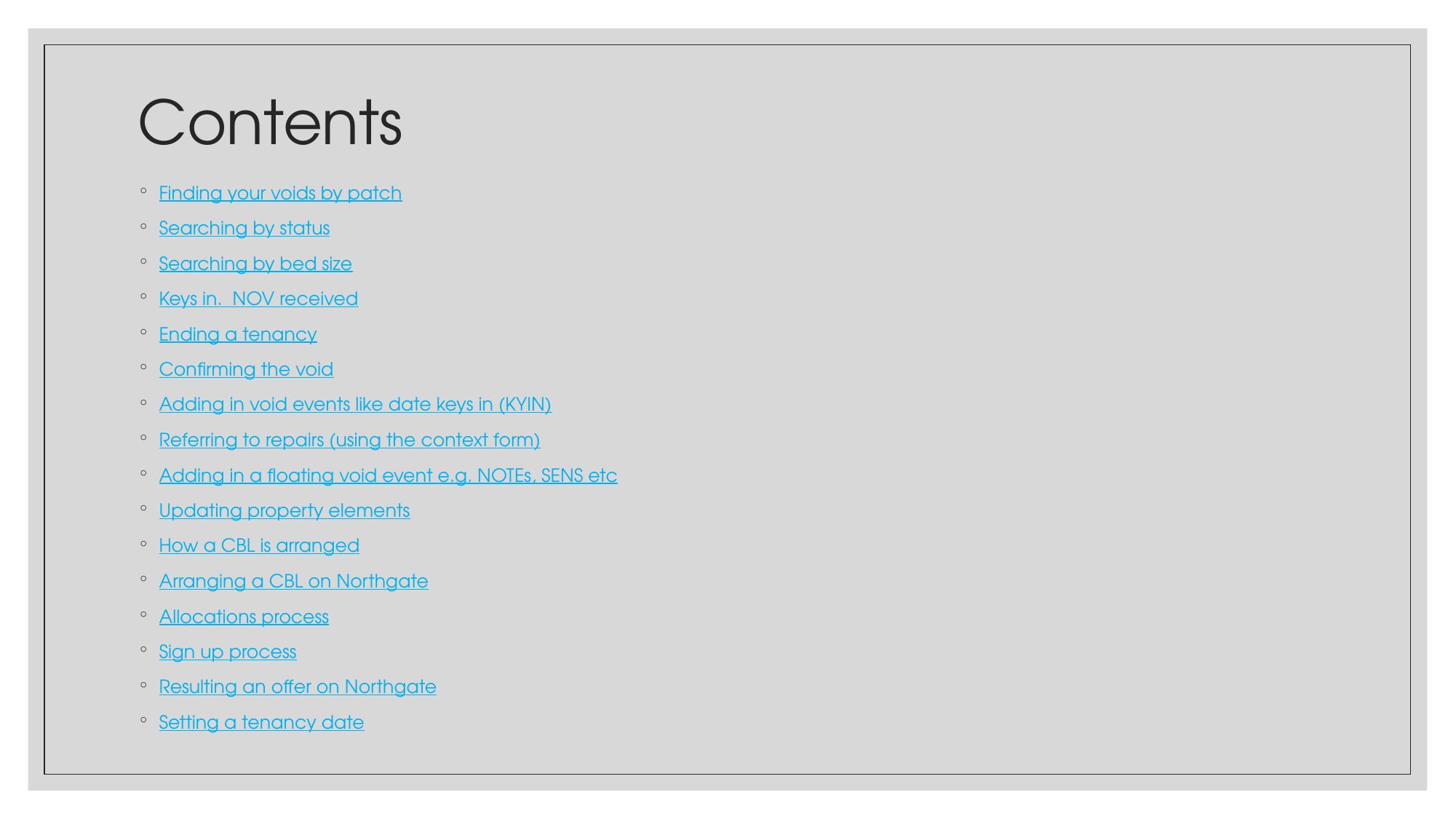

# Contents
Finding your voids by patch
Searching by status
Searching by bed size
Keys in.  NOV received
Ending a tenancy
Confirming the void
Adding in void events like date keys in (KYIN)
Referring to repairs (using the context form)
Adding in a floating void event e.g. NOTEs, SENS etc
Updating property elements
How a CBL is arranged
Arranging a CBL on Northgate
Allocations process
Sign up process
Resulting an offer on Northgate
Setting a tenancy date